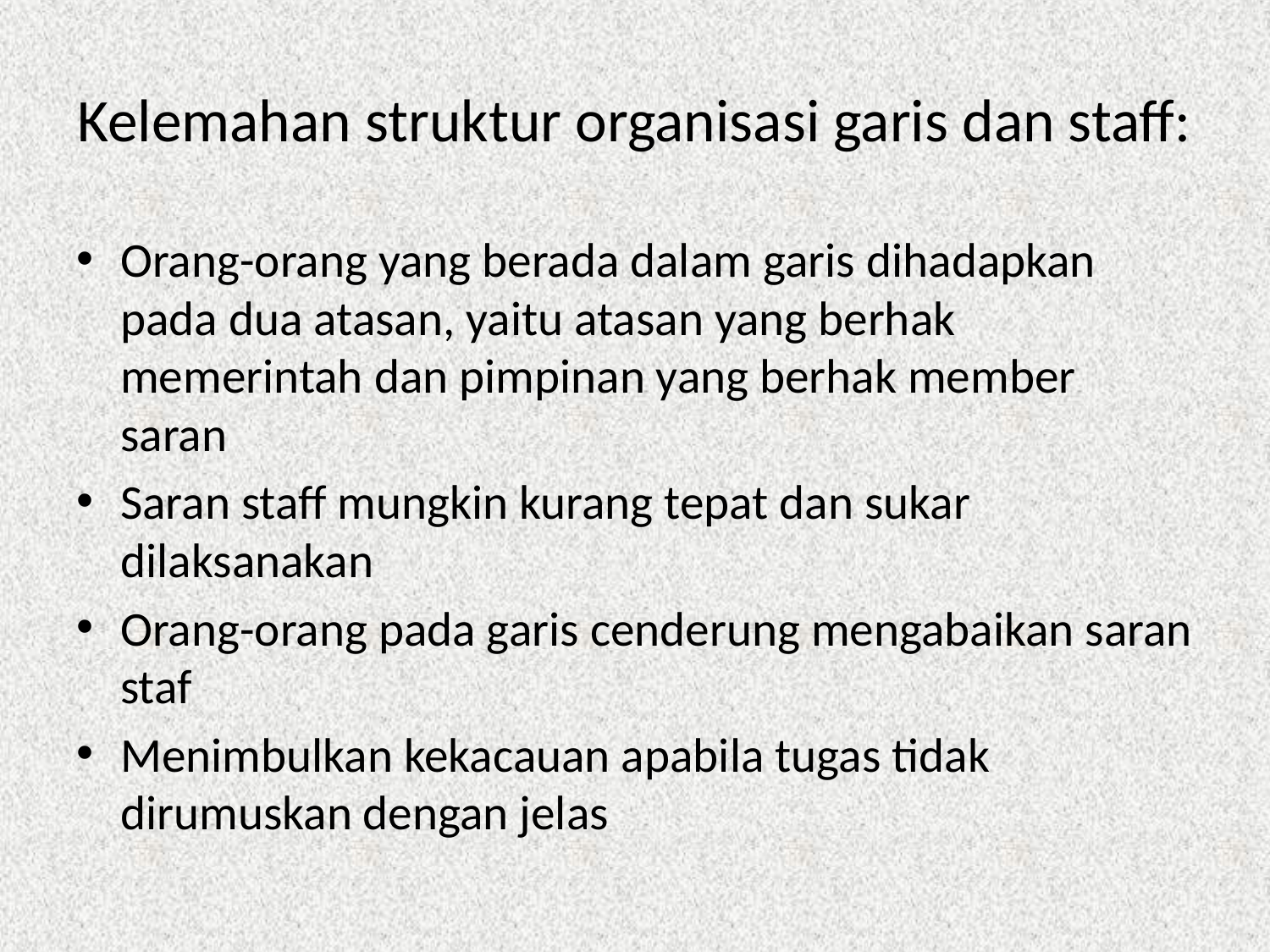

# Kelemahan struktur organisasi garis dan staff:
Orang-orang yang berada dalam garis dihadapkan pada dua atasan, yaitu atasan yang berhak memerintah dan pimpinan yang berhak member saran
Saran staff mungkin kurang tepat dan sukar dilaksanakan
Orang-orang pada garis cenderung mengabaikan saran staf
Menimbulkan kekacauan apabila tugas tidak dirumuskan dengan jelas